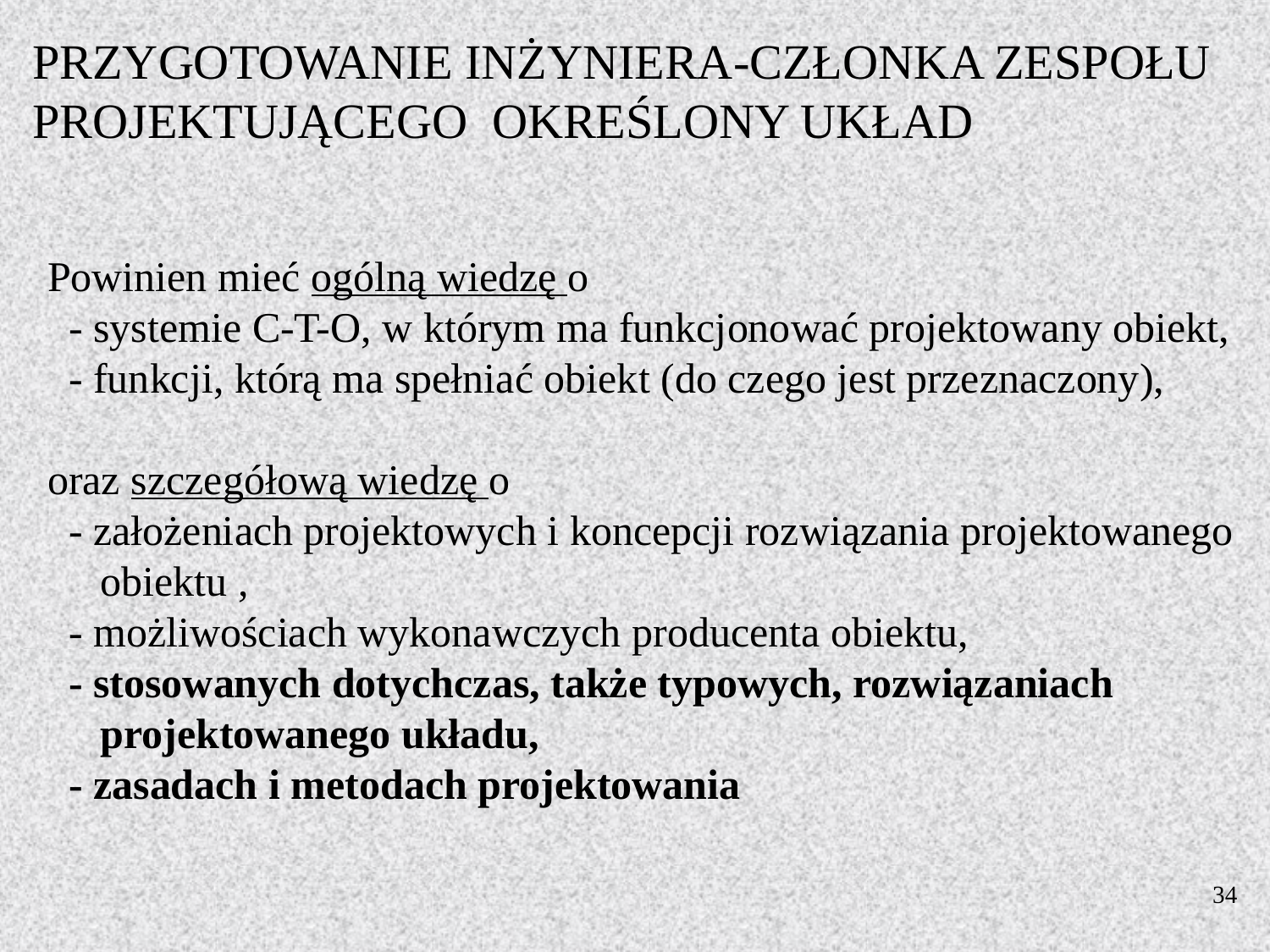

PRZYGOTOWANIE INŻYNIERA-CZŁONKA ZESPOŁU
PROJEKTUJĄCEGO  OKREŚLONY UKŁAD
Powinien mieć ogólną wiedzę o
  - systemie C-T-O, w którym ma funkcjonować projektowany obiekt,
  - funkcji, którą ma spełniać obiekt (do czego jest przeznaczony),

oraz szczegółową wiedzę o
  - założeniach projektowych i koncepcji rozwiązania projektowanego
     obiektu ,
  - możliwościach wykonawczych producenta obiektu,
  - stosowanych dotychczas, także typowych, rozwiązaniach
     projektowanego układu,
  - zasadach i metodach projektowania
34